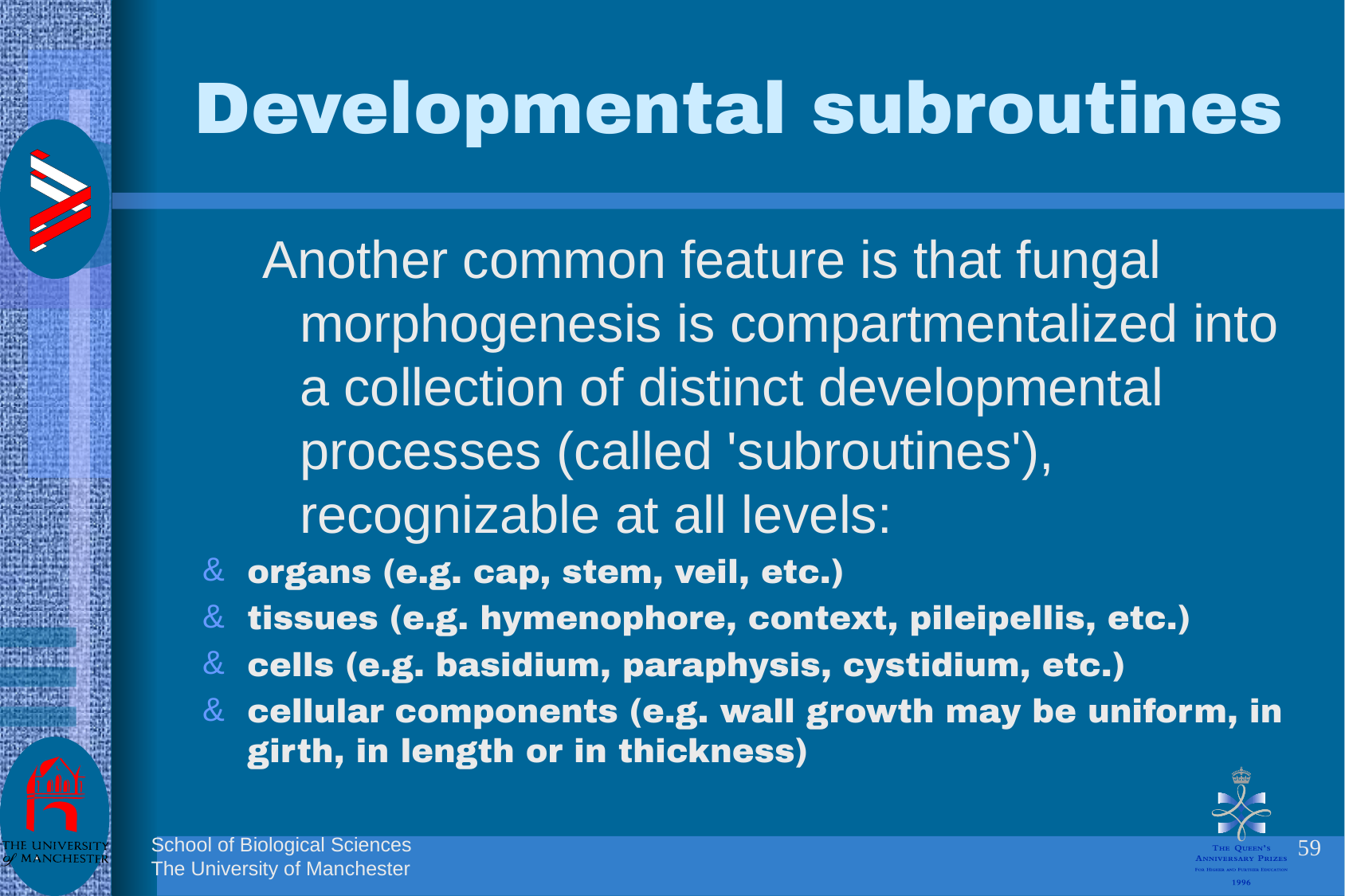

# Developmental subroutines
Another common feature is that fungal morphogenesis is compartmentalized into a collection of distinct developmental processes (called 'subroutines'), recognizable at all levels:
organs (e.g. cap, stem, veil, etc.)
tissues (e.g. hymenophore, context, pileipellis, etc.)
cells (e.g. basidium, paraphysis, cystidium, etc.)
cellular components (e.g. wall growth may be uniform, in girth, in length or in thickness)
59